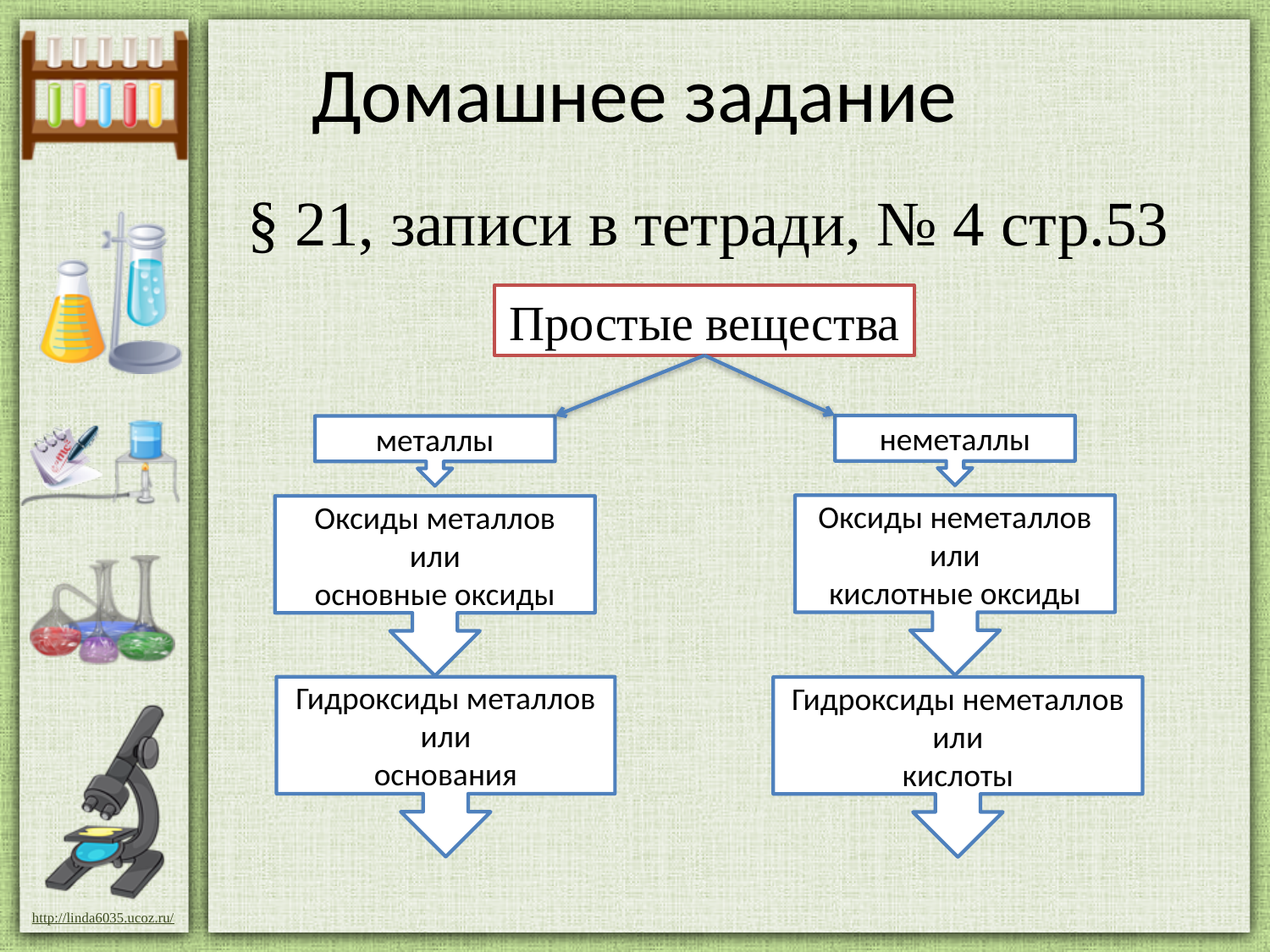

# Домашнее задание
§ 21, записи в тетради, № 4 стр.53
Простые вещества
неметаллы
металлы
Оксиды неметаллов
или
кислотные оксиды
Оксиды металлов
или
основные оксиды
Гидроксиды металлов
или
основания
Гидроксиды неметаллов
или
кислоты